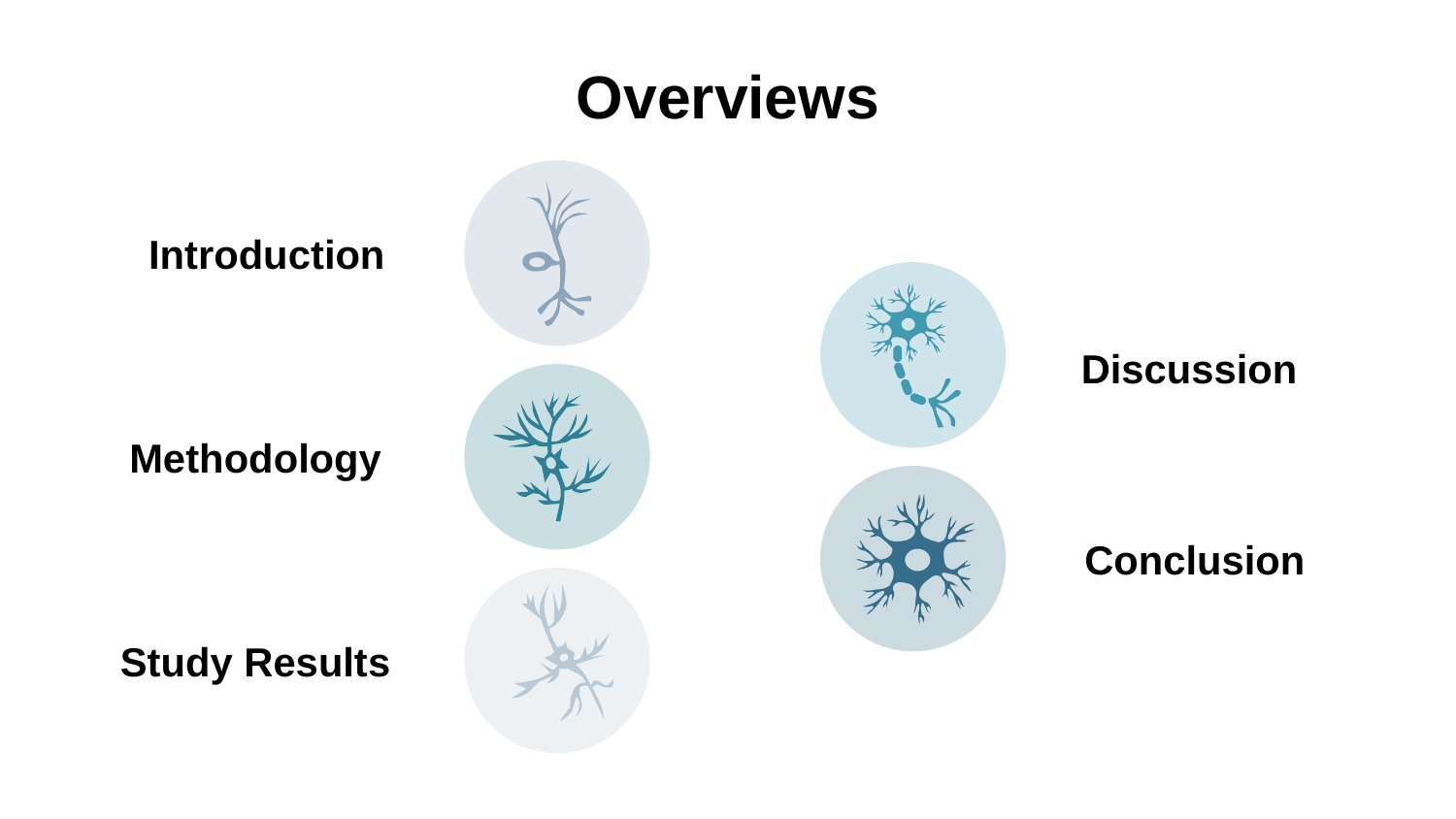

# Overviews

 Introduction

Discussion

Methodology

Conclusion

Study Results